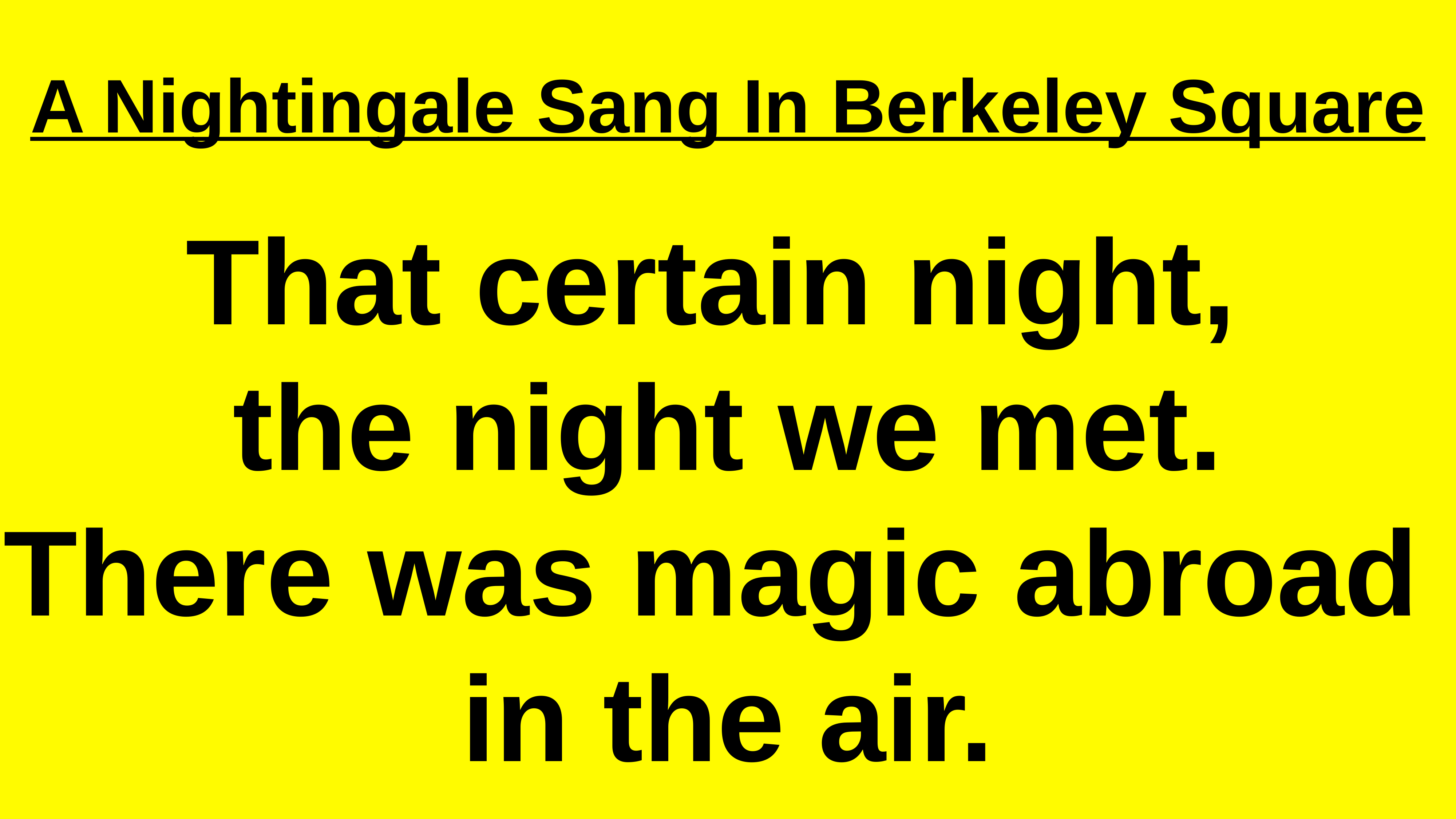

A Nightingale Sang In Berkeley Square

That certain night,
the night we met.
There was magic abroad
in the air.